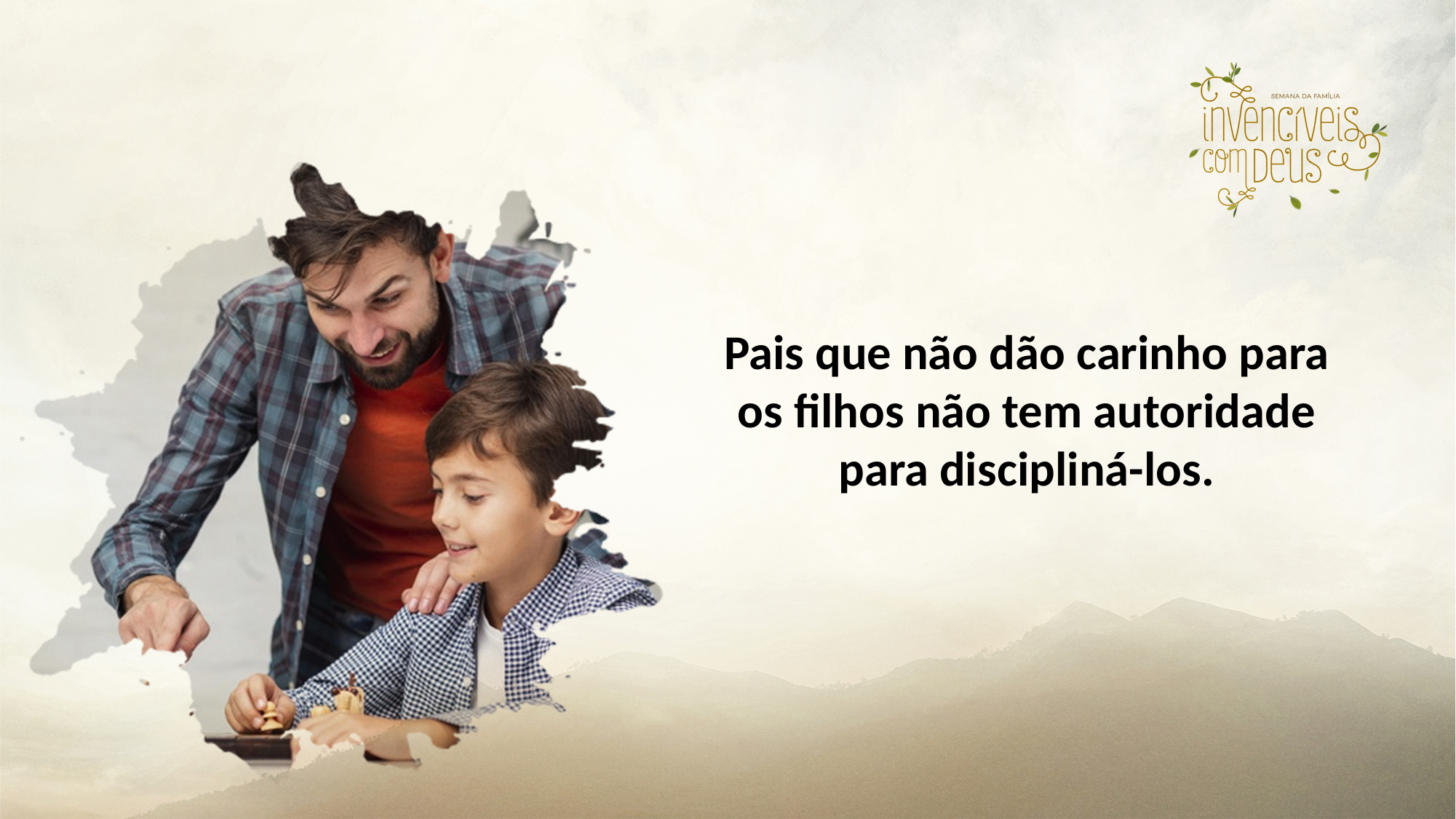

Pais que não dão carinho para os filhos não tem autoridade para discipliná-los.